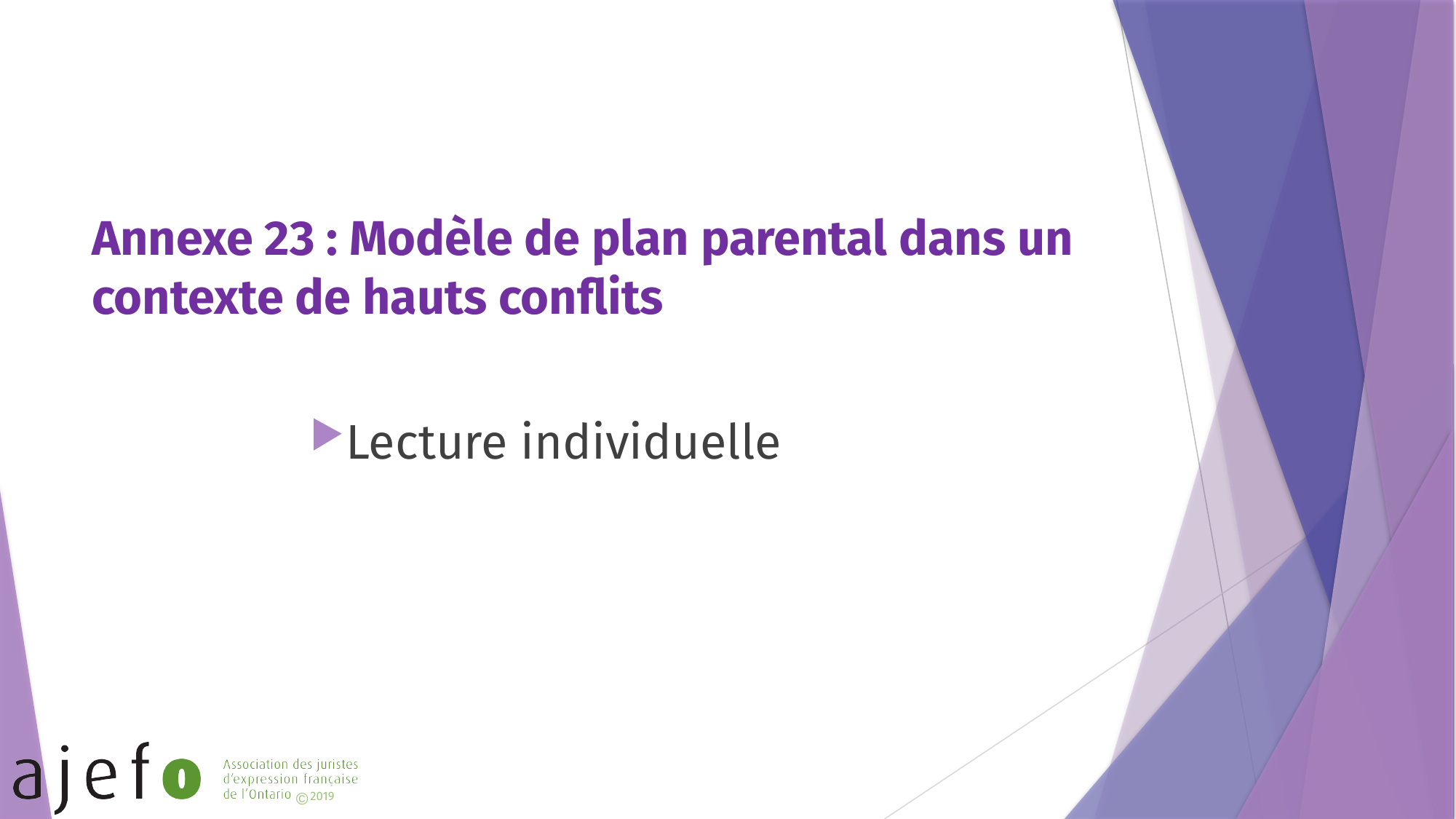

# Annexe 23 : Modèle de plan parental dans un contexte de hauts conflits

Lecture individuelle